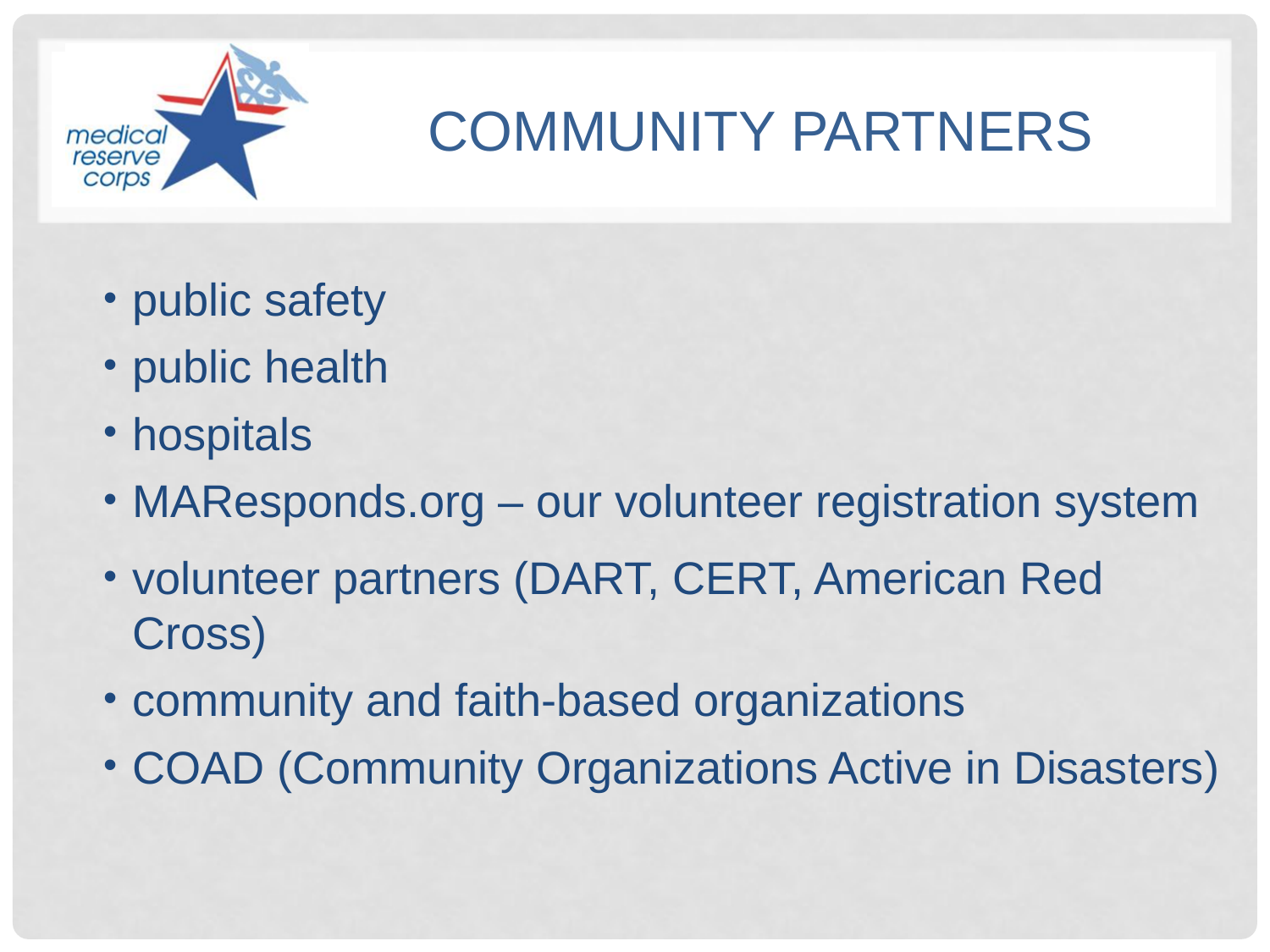

# Community Partners
public safety
public health
hospitals
MAResponds.org – our volunteer registration system
volunteer partners (DART, CERT, American Red Cross)
community and faith-based organizations
COAD (Community Organizations Active in Disasters)